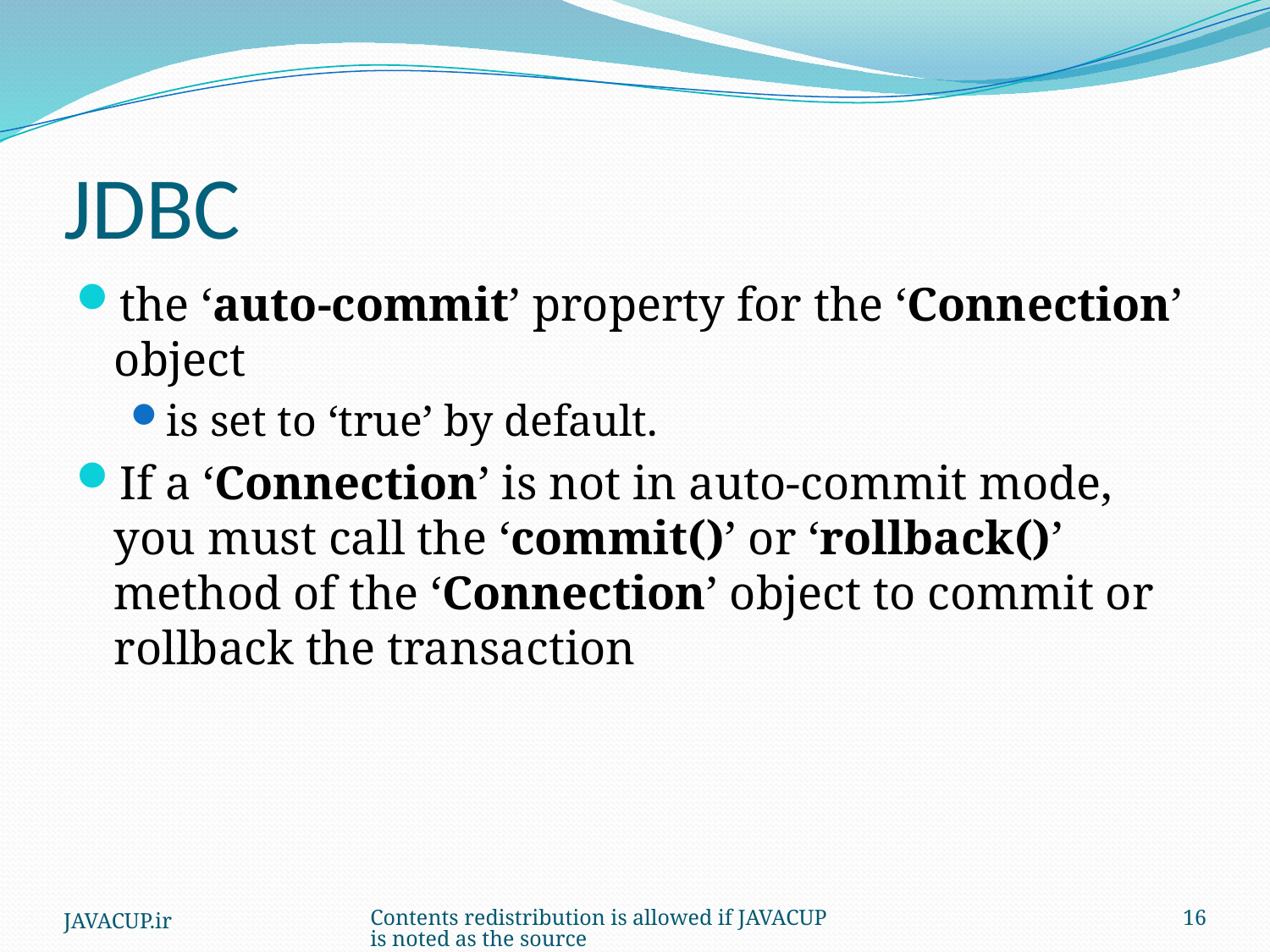

# JDBC
the ‘auto-commit’ property for the ‘Connection’ object
is set to ‘true’ by default.
If a ‘Connection’ is not in auto-commit mode, you must call the ‘commit()’ or ‘rollback()’ method of the ‘Connection’ object to commit or rollback the transaction
JAVACUP.ir
Contents redistribution is allowed if JAVACUP is noted as the source
16